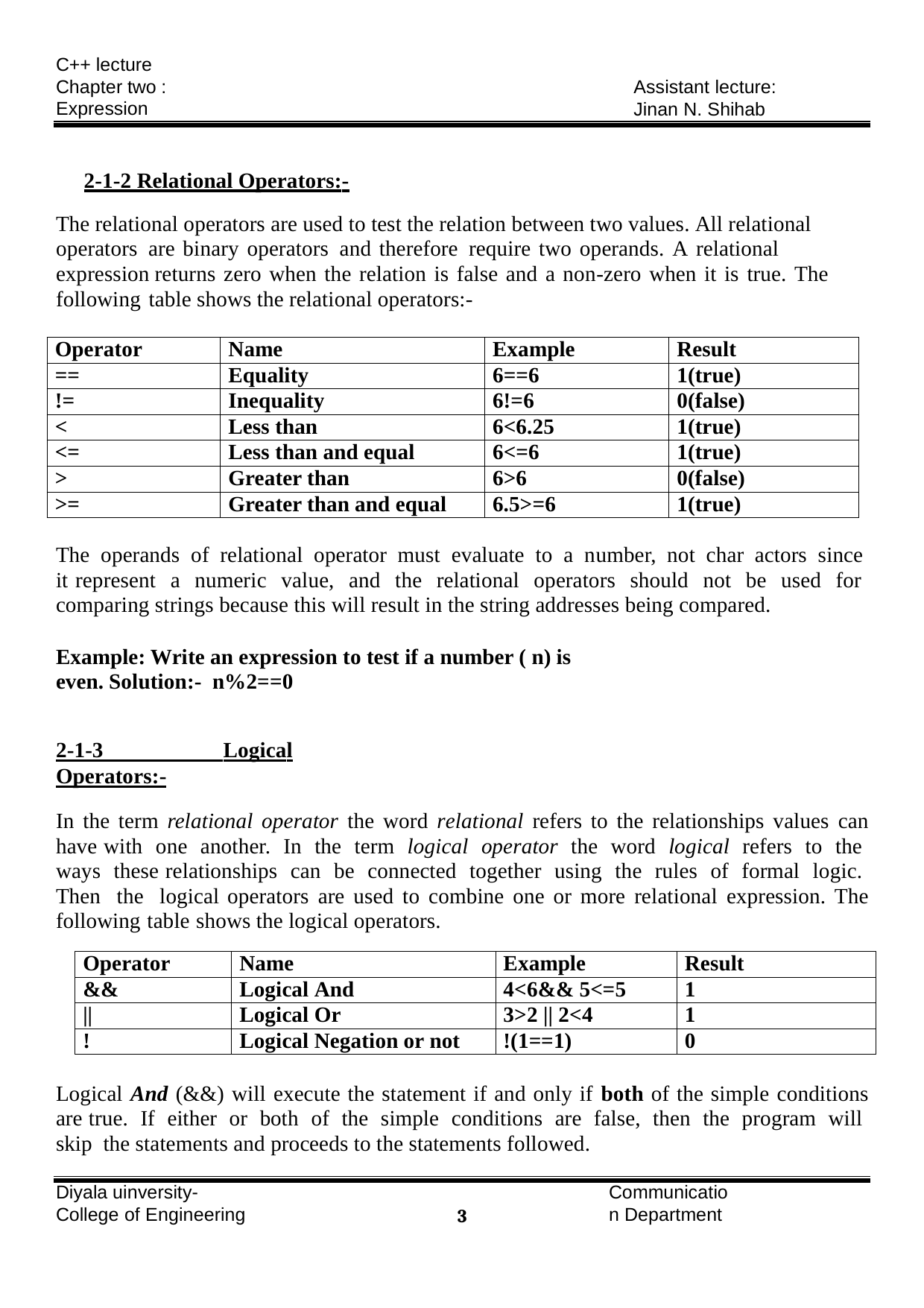

C++ lecture
Chapter two : Expression
Assistant lecture: Jinan N. Shihab

2-1-2 Relational Operators:-

The relational operators are used to test the relation between two values. All relational operators  are binary operators  and therefore  require two operands. A relational  expression returns zero when the relation is false and a non-zero when it is true. The following table shows the relational operators:-
| Operator | Name | Example | Result |
| --- | --- | --- | --- |
| == | Equality | 6==6 | 1(true) |
| != | Inequality | 6!=6 | 0(false) |
| < | Less than | 6<6.25 | 1(true) |
| <= | Less than and equal | 6<=6 | 1(true) |
| > | Greater than | 6>6 | 0(false) |
| >= | Greater than and equal | 6.5>=6 | 1(true) |
The  operands  of  relational  operator  must  evaluate  to  a  number,  not  char  actors  since  it represent  a  numeric  value,  and  the  relational  operators  should  not  be  used  for  comparing strings because this will result in the string addresses being compared.

Example: Write an expression to test if a number ( n) is even. Solution:-  n%2==0

2-1-3 Logical Operators:-

In the term relational operator the word relational refers to the relationships values can have with  one  another.  In  the  term  logical  operator  the  word  logical  refers  to  the  ways  these relationships  can  be  connected  together  using  the  rules  of  formal  logic.  Then  the  logical operators are used to combine one or more relational expression. The following table shows the logical operators.
| Operator | Name | Example | Result |
| --- | --- | --- | --- |
| && | Logical And | 4<6&& 5<=5 | 1 |
| || | Logical Or | 3>2 || 2<4 | 1 |
| ! | Logical Negation or not | !(1==1) | 0 |
Logical And (&&) will execute the statement if and only if both of the simple conditions are true.  If  either  or  both  of  the  simple  conditions  are  false,  then  the  program  will  skip  the statements and proceeds to the statements followed.

Diyala uinversity- College of Engineering
Communication Department

3